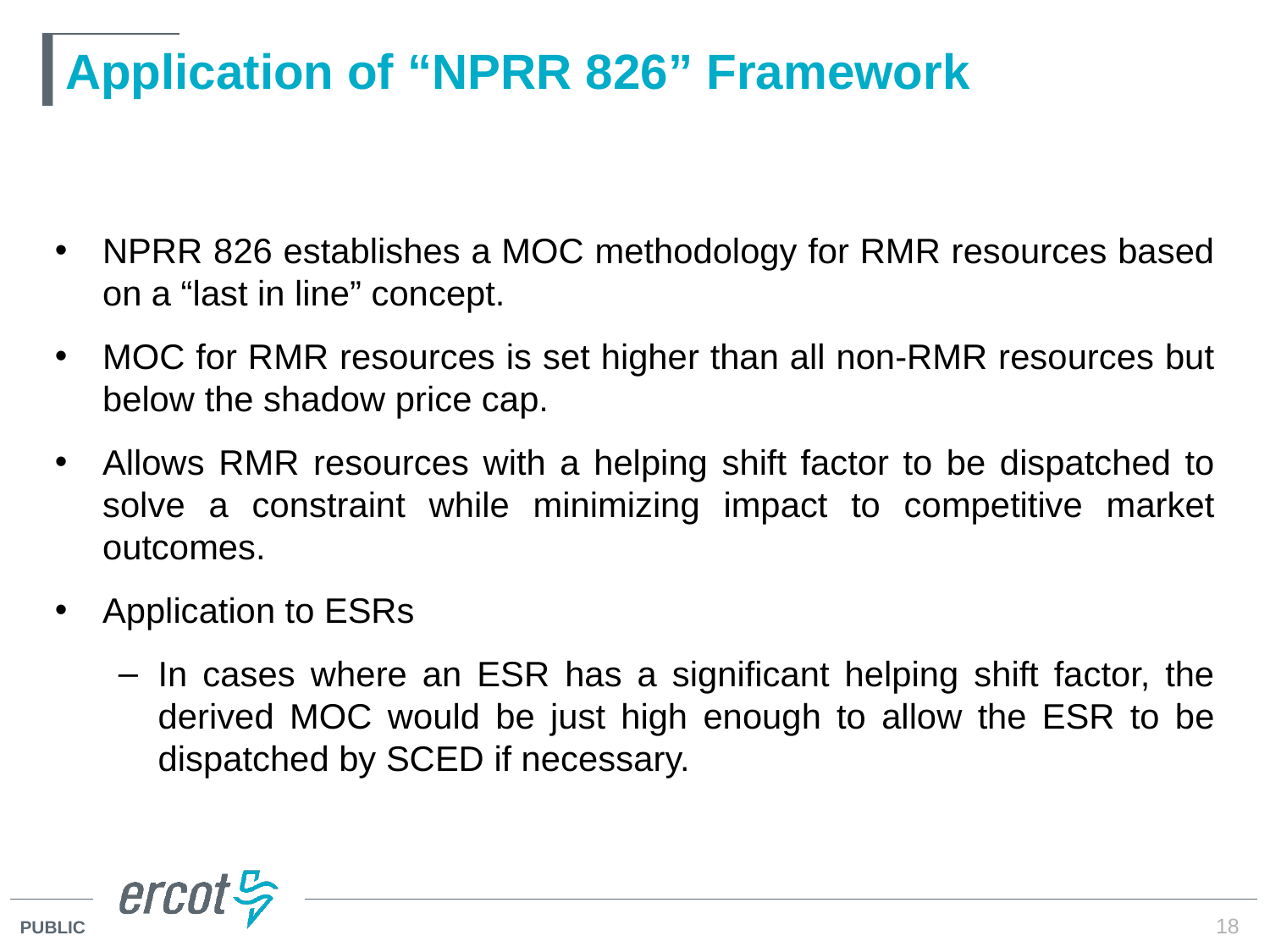

# Application of “NPRR 826” Framework
NPRR 826 establishes a MOC methodology for RMR resources based on a “last in line” concept.
MOC for RMR resources is set higher than all non-RMR resources but below the shadow price cap.
Allows RMR resources with a helping shift factor to be dispatched to solve a constraint while minimizing impact to competitive market outcomes.
Application to ESRs
In cases where an ESR has a significant helping shift factor, the derived MOC would be just high enough to allow the ESR to be dispatched by SCED if necessary.

18